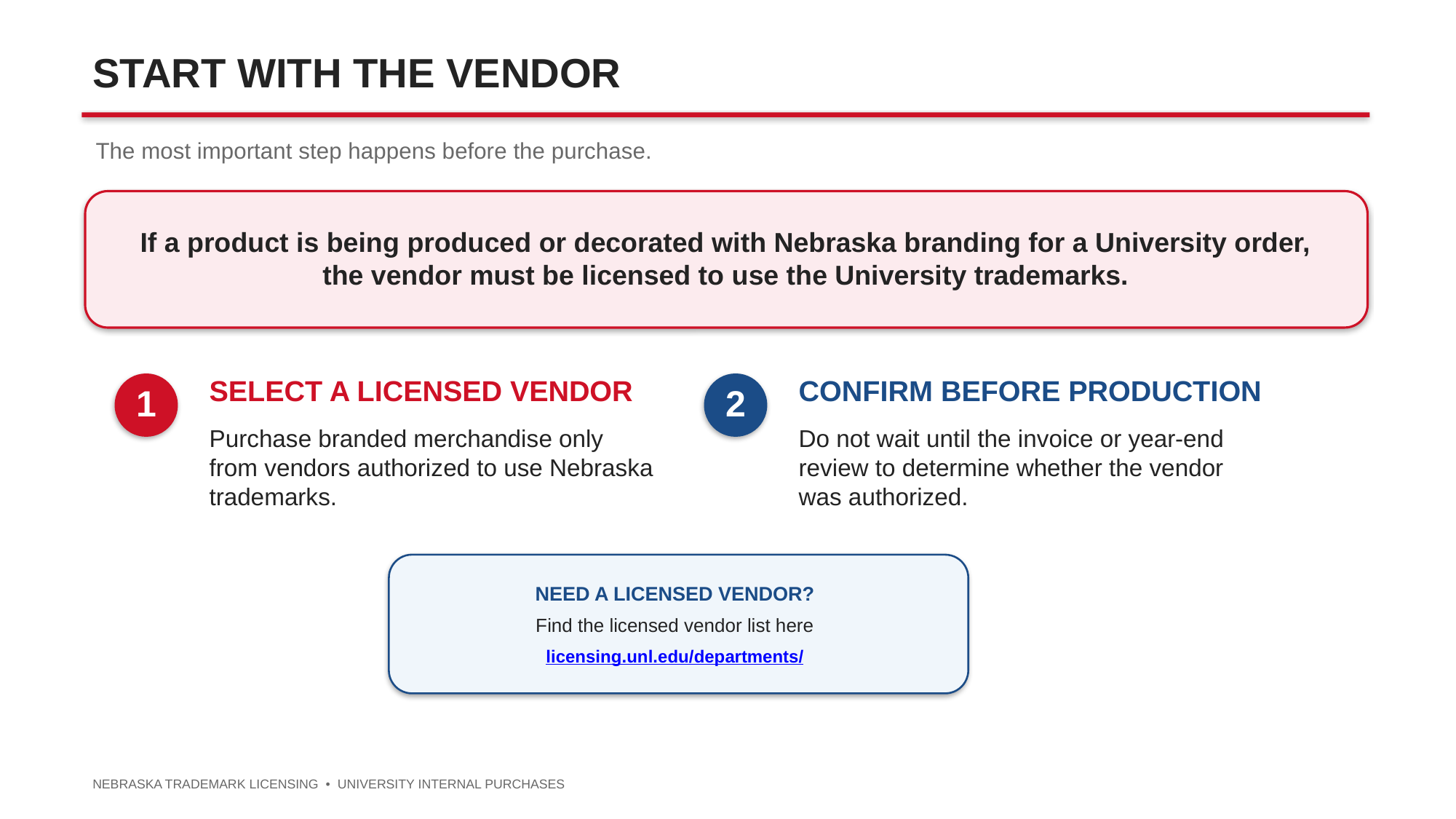

START WITH THE VENDOR

The most important step happens before the purchase.

If a product is being produced or decorated with Nebraska branding for a University order, the vendor must be licensed to use the University trademarks.
SELECT A LICENSED VENDOR
CONFIRM BEFORE PRODUCTION

1
2
Purchase branded merchandise only from vendors authorized to use Nebraska trademarks.
Do not wait until the invoice or year-end review to determine whether the vendor was authorized.

NEED A LICENSED VENDOR?
Find the licensed vendor list here
licensing.unl.edu/departments/
NEBRASKA TRADEMARK LICENSING  •  UNIVERSITY INTERNAL PURCHASES